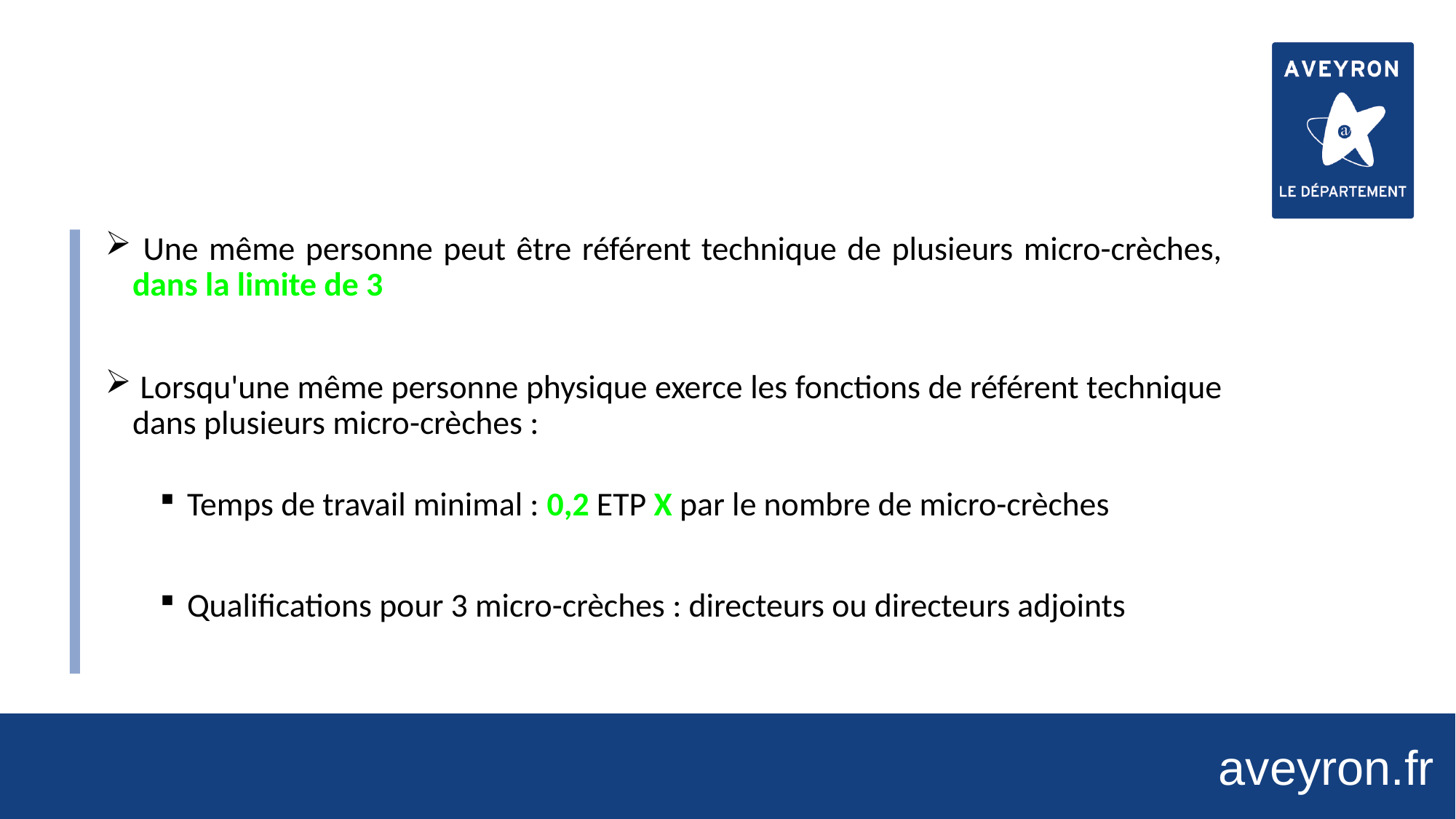

62
 Une même personne peut être référent technique de plusieurs micro-crèches, dans la limite de 3

 Lorsqu'une même personne physique exerce les fonctions de référent technique dans plusieurs micro-crèches :

Temps de travail minimal : 0,2 ETP X par le nombre de micro-crèches

Qualifications pour 3 micro-crèches : directeurs ou directeurs adjoints